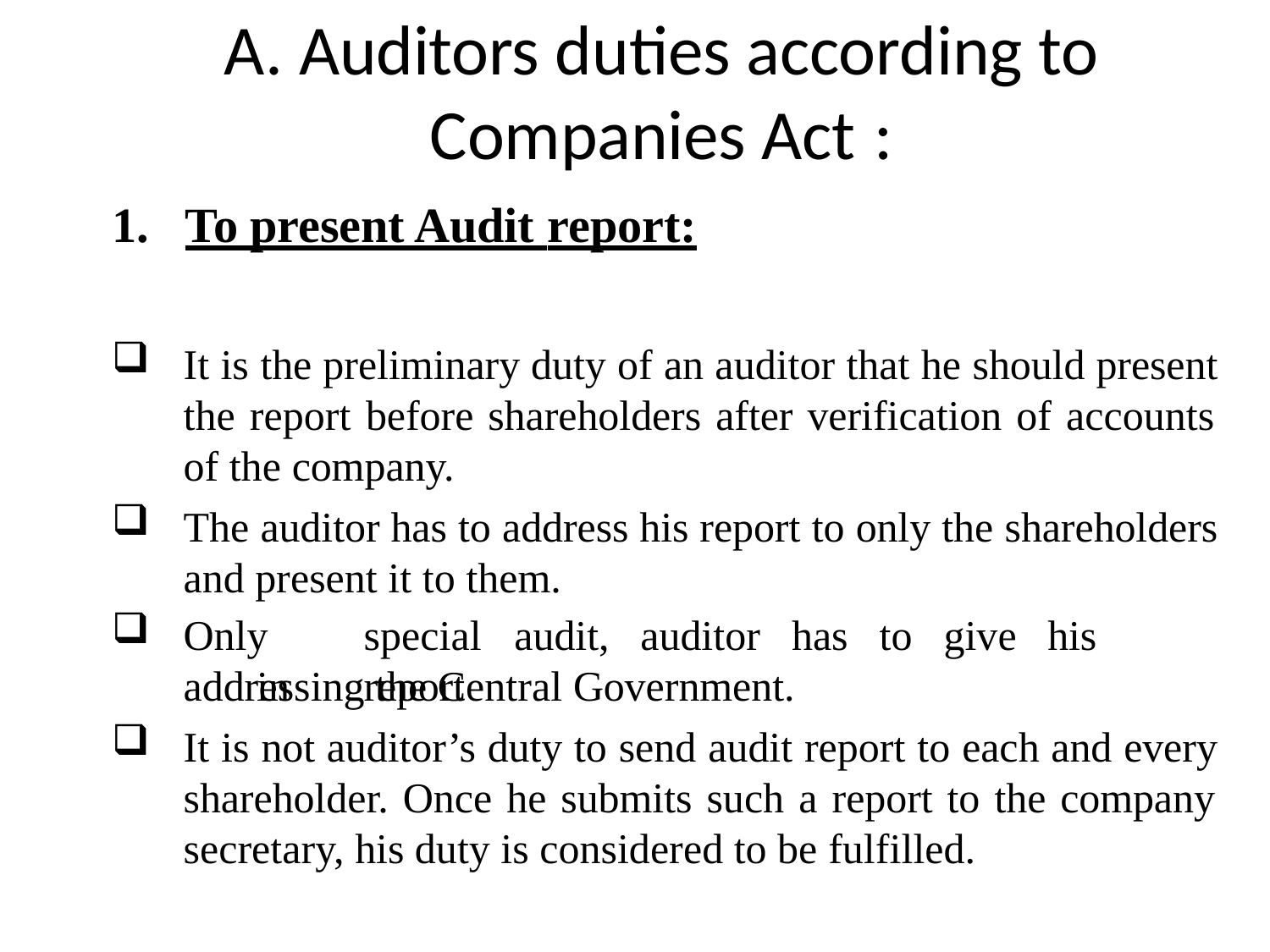

# A. Auditors duties according to Companies Act :
1.	To present Audit report:

It is the preliminary duty of an auditor that he should present  the report before shareholders after verification of accounts  of the company.
The auditor has to address his report to only the shareholders  and present it to them.
Only	in
special	audit,	auditor	has	to	give	his	report
addressing the Central Government.
It is not auditor’s duty to send audit report to each and every  shareholder. Once he submits such a report to the company  secretary, his duty is considered to be fulfilled.